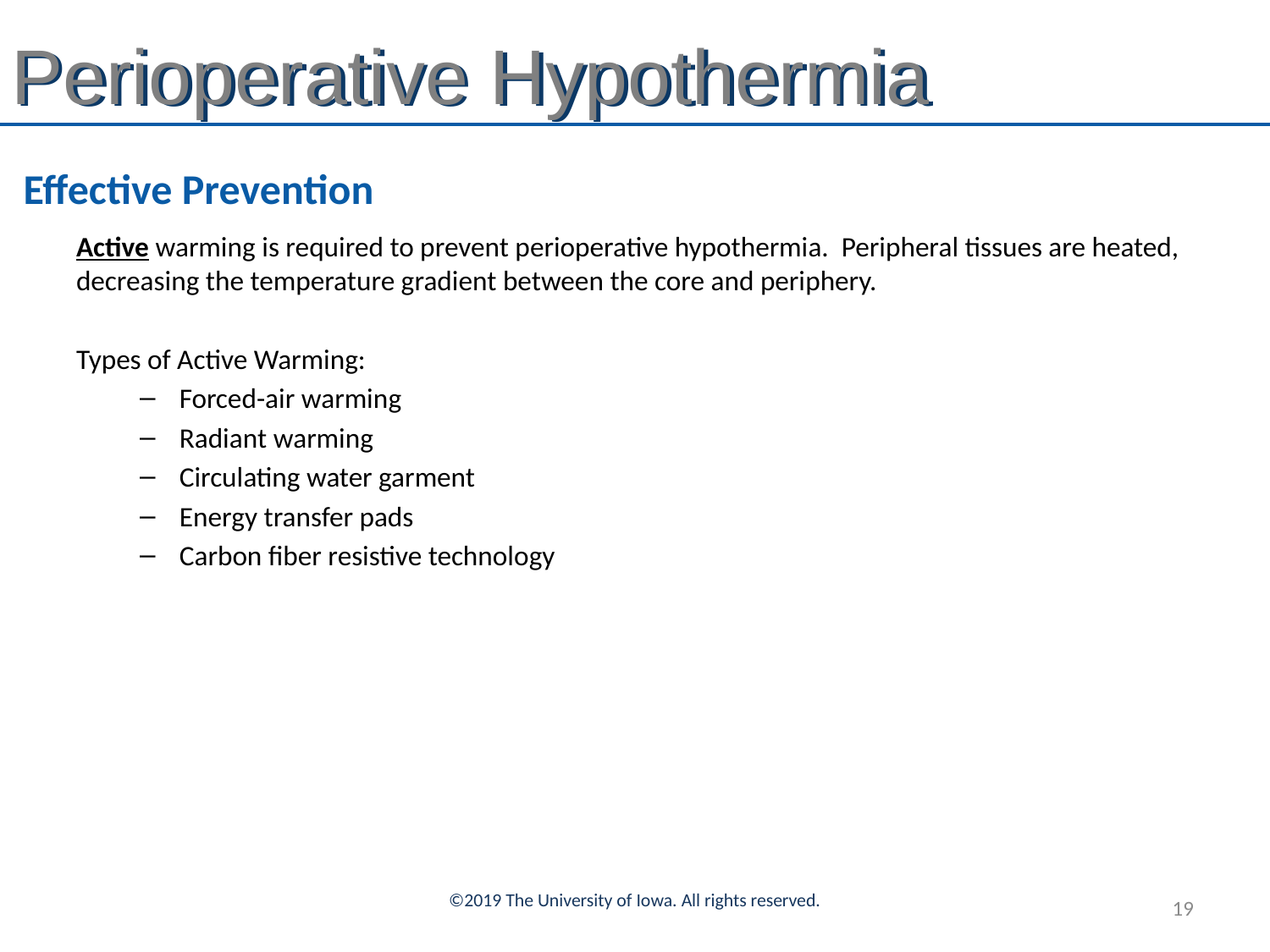

# Effective Prevention
Active warming is required to prevent perioperative hypothermia.  Peripheral tissues are heated, decreasing the temperature gradient between the core and periphery.

Types of Active Warming:
Forced-air warming
Radiant warming
Circulating water garment
Energy transfer pads
Carbon fiber resistive technology

©2019 The University of Iowa. All rights reserved.
19